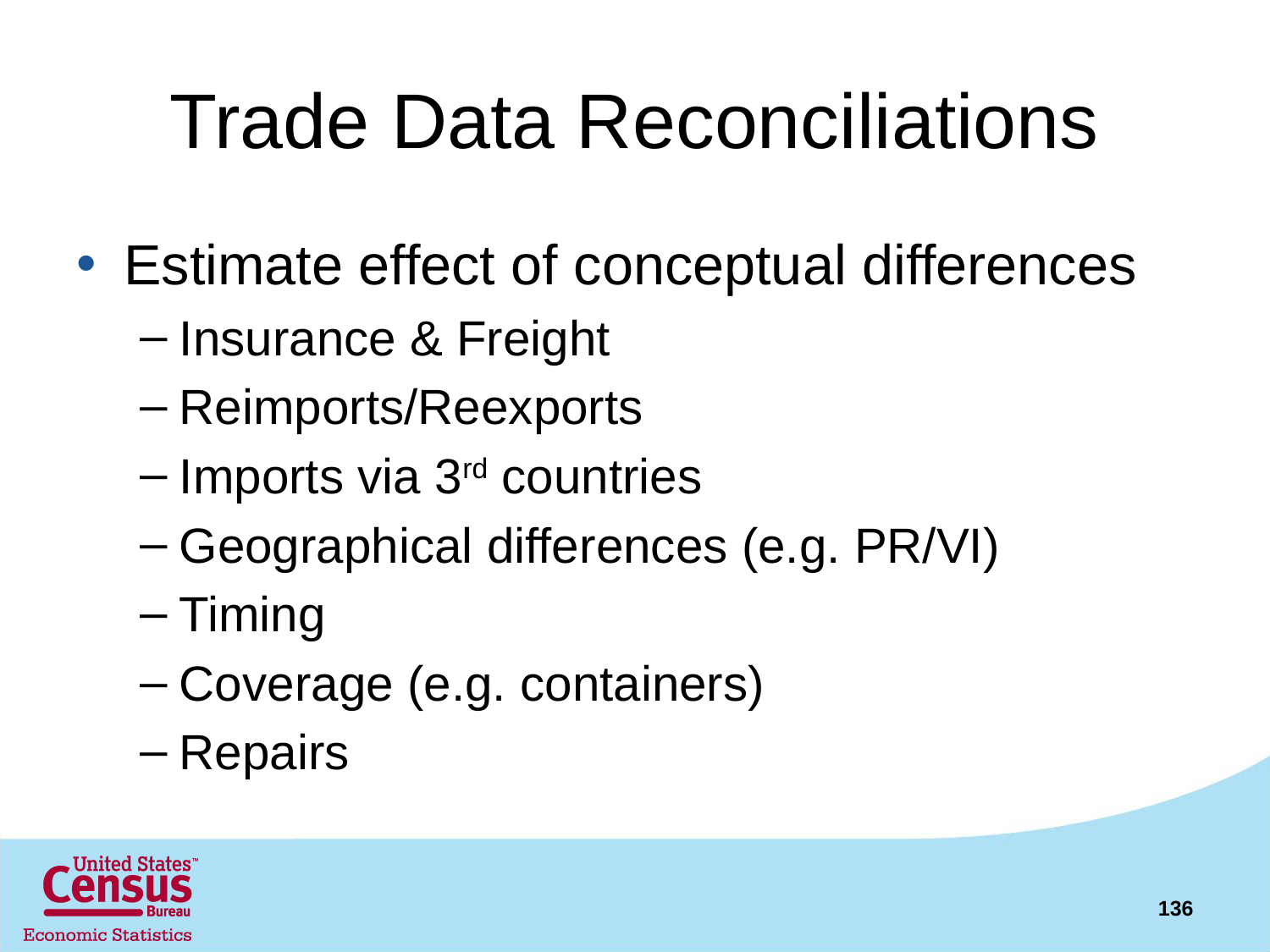

# Trade Data Reconciliations
Estimate effect of conceptual differences
Insurance & Freight
Reimports/Reexports
Imports via 3rd countries
Geographical differences (e.g. PR/VI)
Timing
Coverage (e.g. containers)
Repairs

136